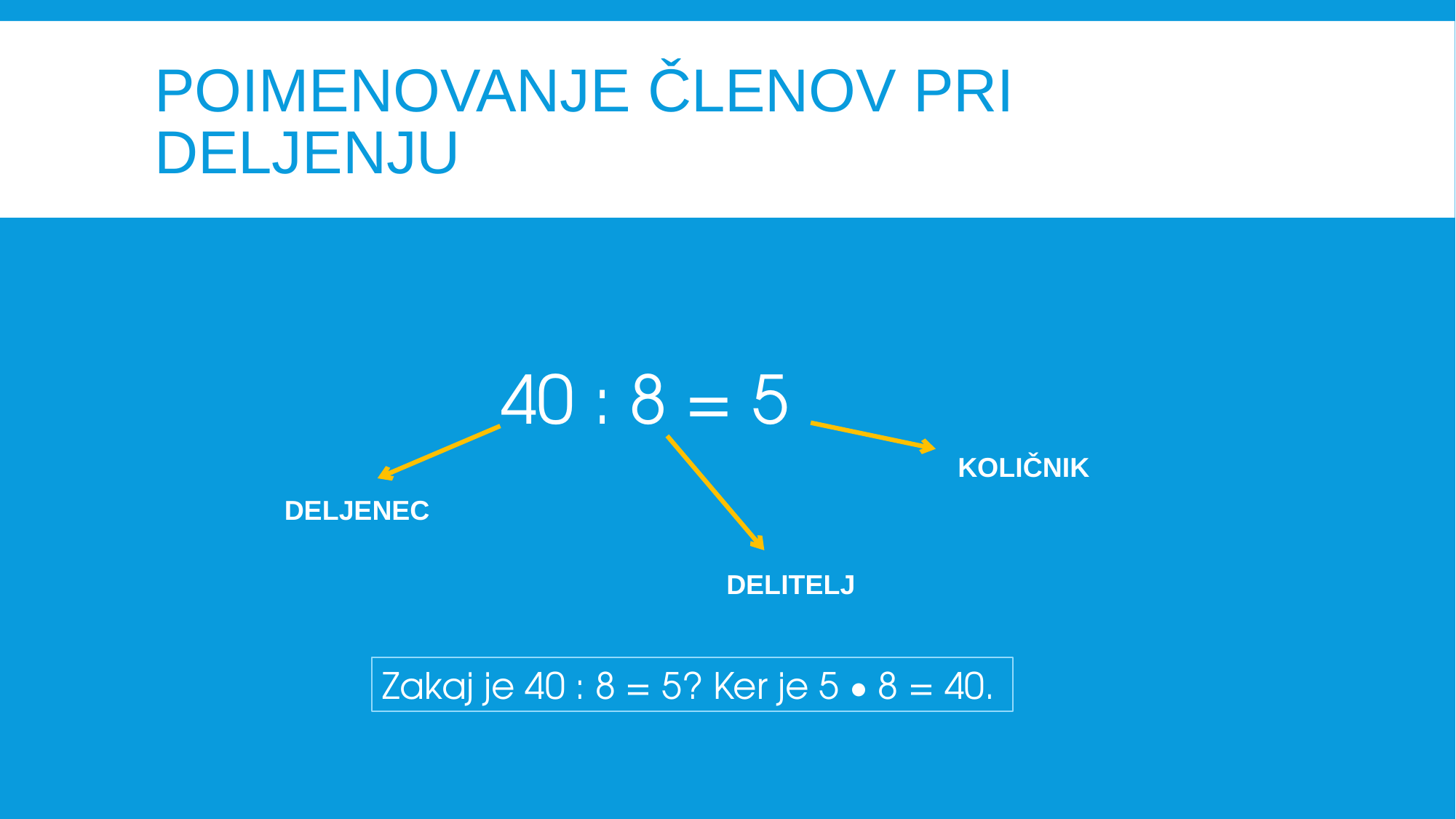

# POIMENOVANJE ČLENOV PRI DELJENJU
40 : 8 =
5
KOLIČNIK
DELJENEC
DELITELJ
Zakaj je 40 : 8 = 5? Ker je 5 • 8 = 40.